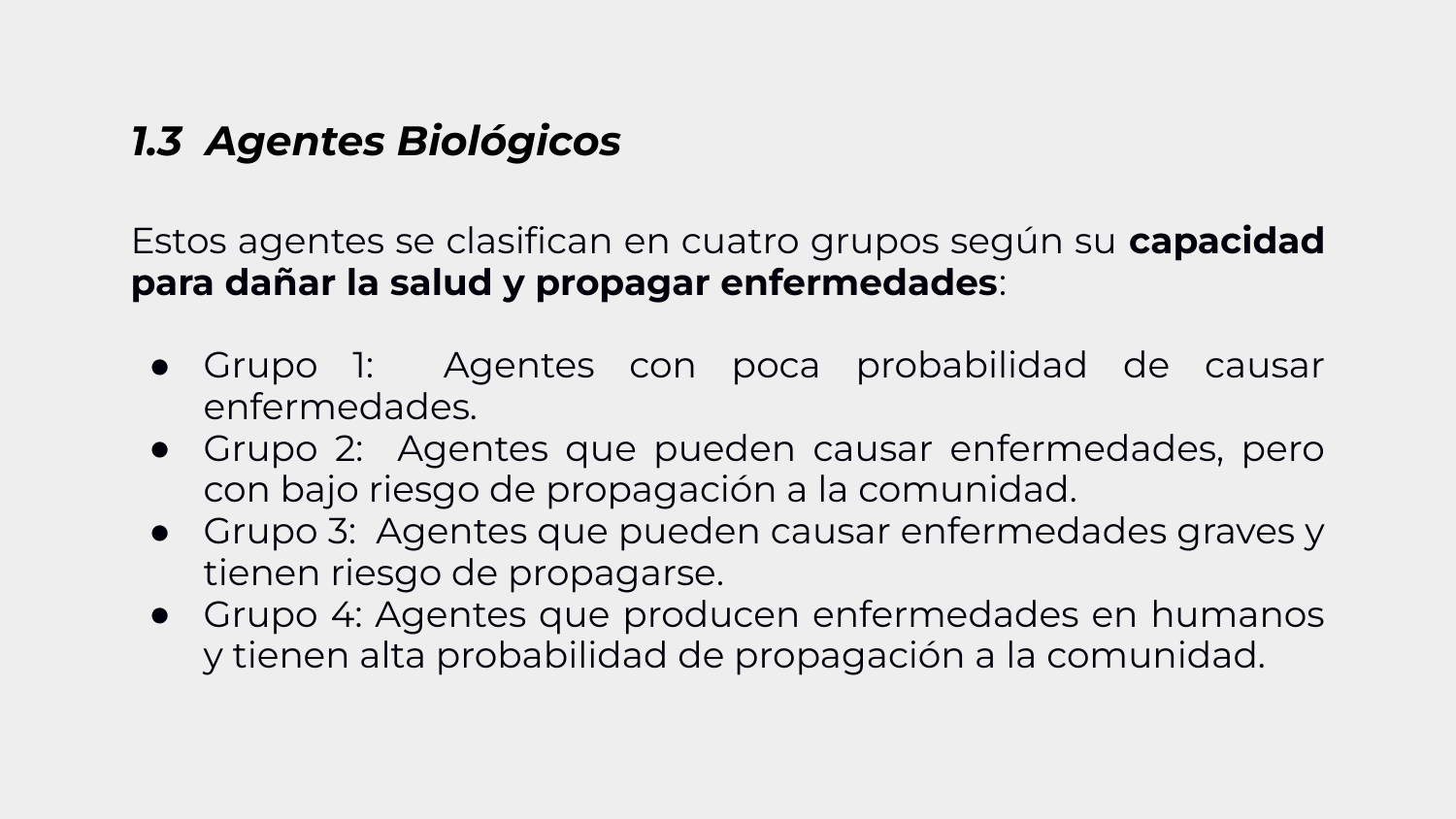

# 1.3  Agentes Biológicos
Estos agentes se clasifican en cuatro grupos según su capacidad para dañar la salud y propagar enfermedades:

Grupo 1:  Agentes con poca probabilidad de causar enfermedades.
Grupo 2:  Agentes que pueden causar enfermedades, pero con bajo riesgo de propagación a la comunidad.
Grupo 3:  Agentes que pueden causar enfermedades graves y tienen riesgo de propagarse.
Grupo 4: Agentes que producen enfermedades en humanos y tienen alta probabilidad de propagación a la comunidad.